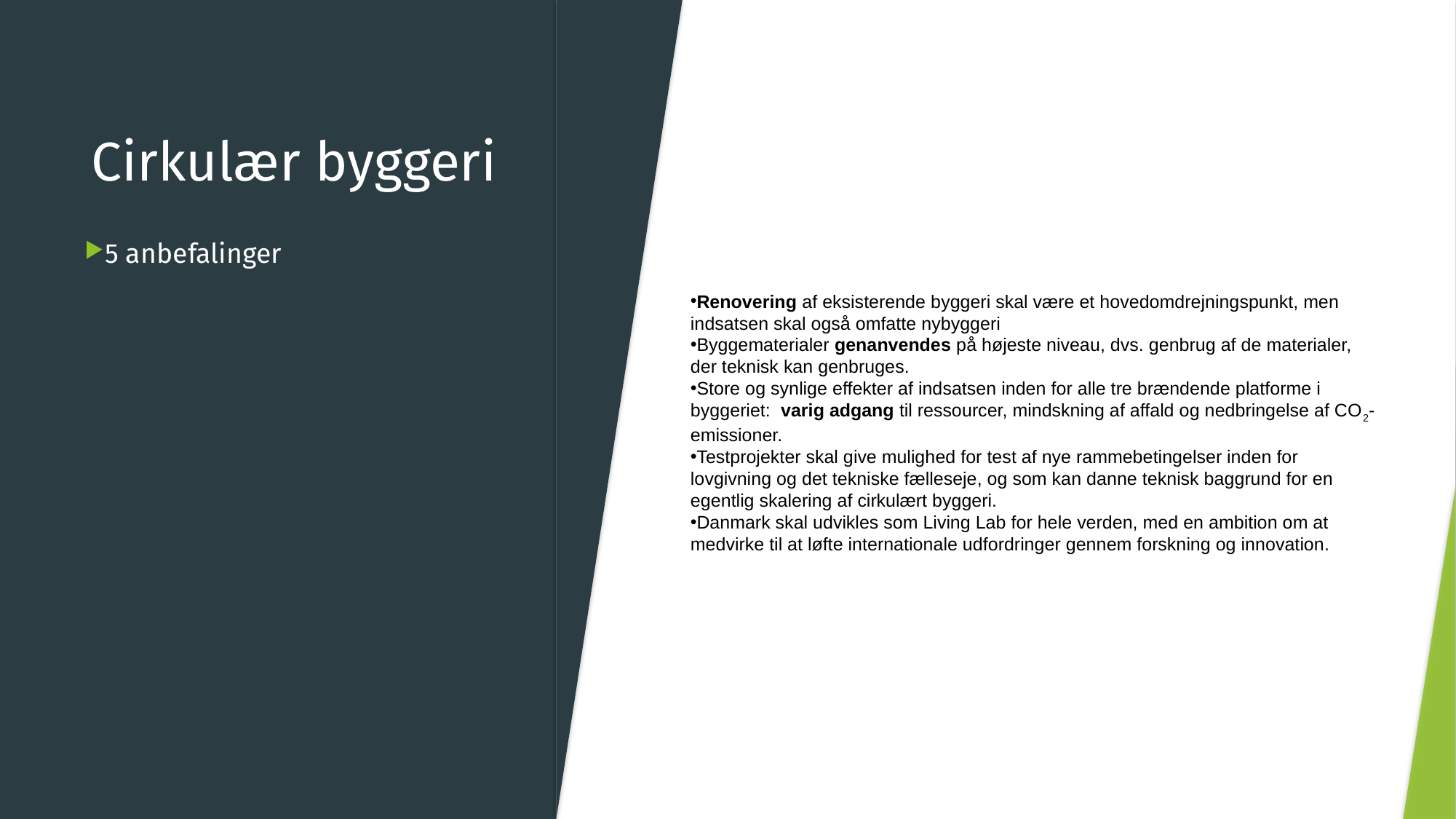

# Cirkulær byggeri
5 anbefalinger
Renovering af eksisterende byggeri skal være et hovedomdrejningspunkt, men indsatsen skal også omfatte nybyggeri
Byggematerialer genanvendes på højeste niveau, dvs. genbrug af de materialer, der teknisk kan genbruges.
Store og synlige effekter af indsatsen inden for alle tre brændende platforme i byggeriet:  varig adgang til ressourcer, mindskning af affald og nedbringelse af CO2-emissioner.
Testprojekter skal give mulighed for test af nye rammebetingelser inden for lovgivning og det tekniske fælleseje, og som kan danne teknisk baggrund for en egentlig skalering af cirkulært byggeri.
Danmark skal udvikles som Living Lab for hele verden, med en ambition om at medvirke til at løfte internationale udfordringer gennem forskning og innovation.